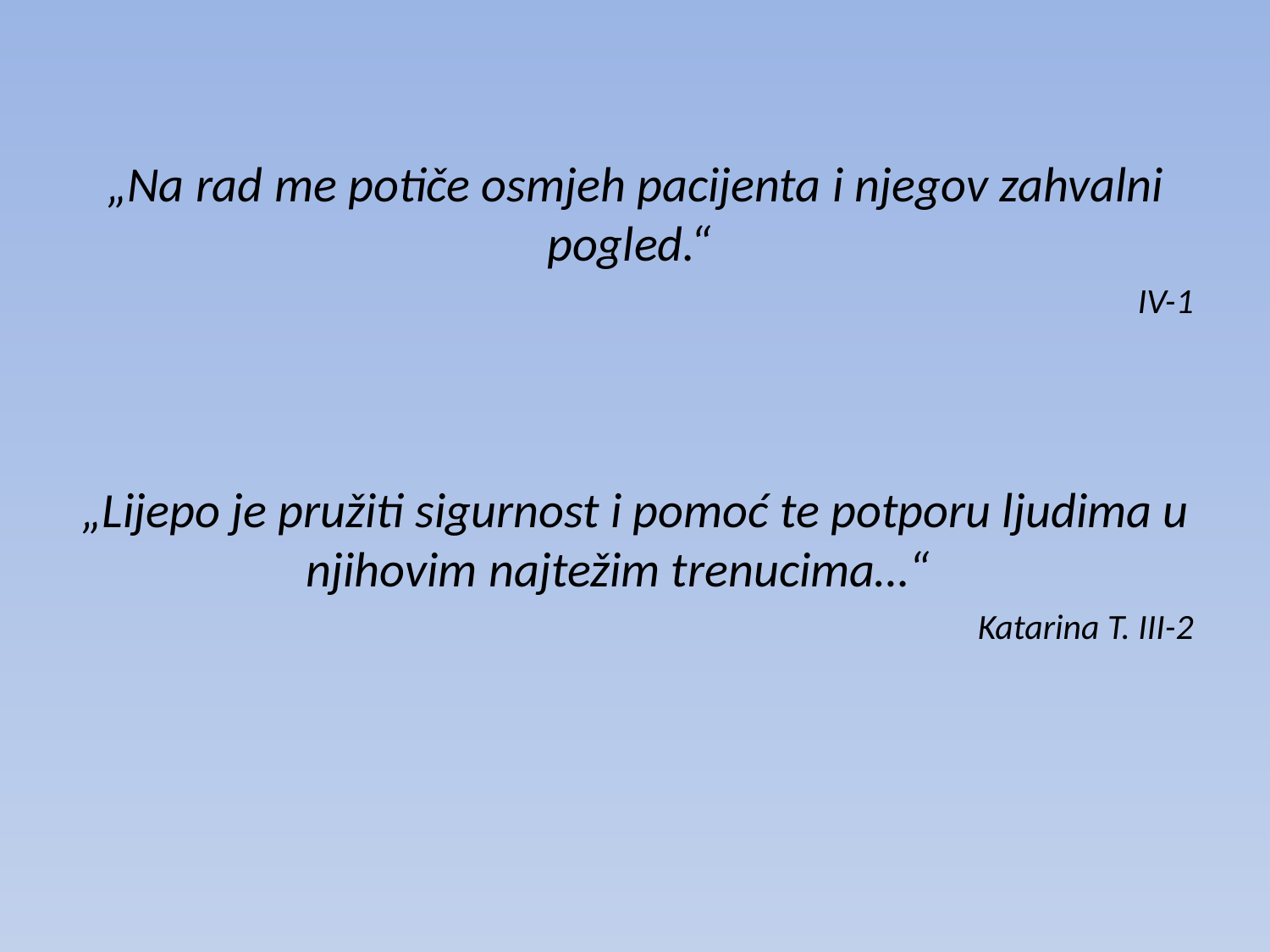

#
„Na rad me potiče osmjeh pacijenta i njegov zahvalni pogled.“
IV-1

„Lijepo je pružiti sigurnost i pomoć te potporu ljudima u njihovim najtežim trenucima…“
Katarina T. III-2